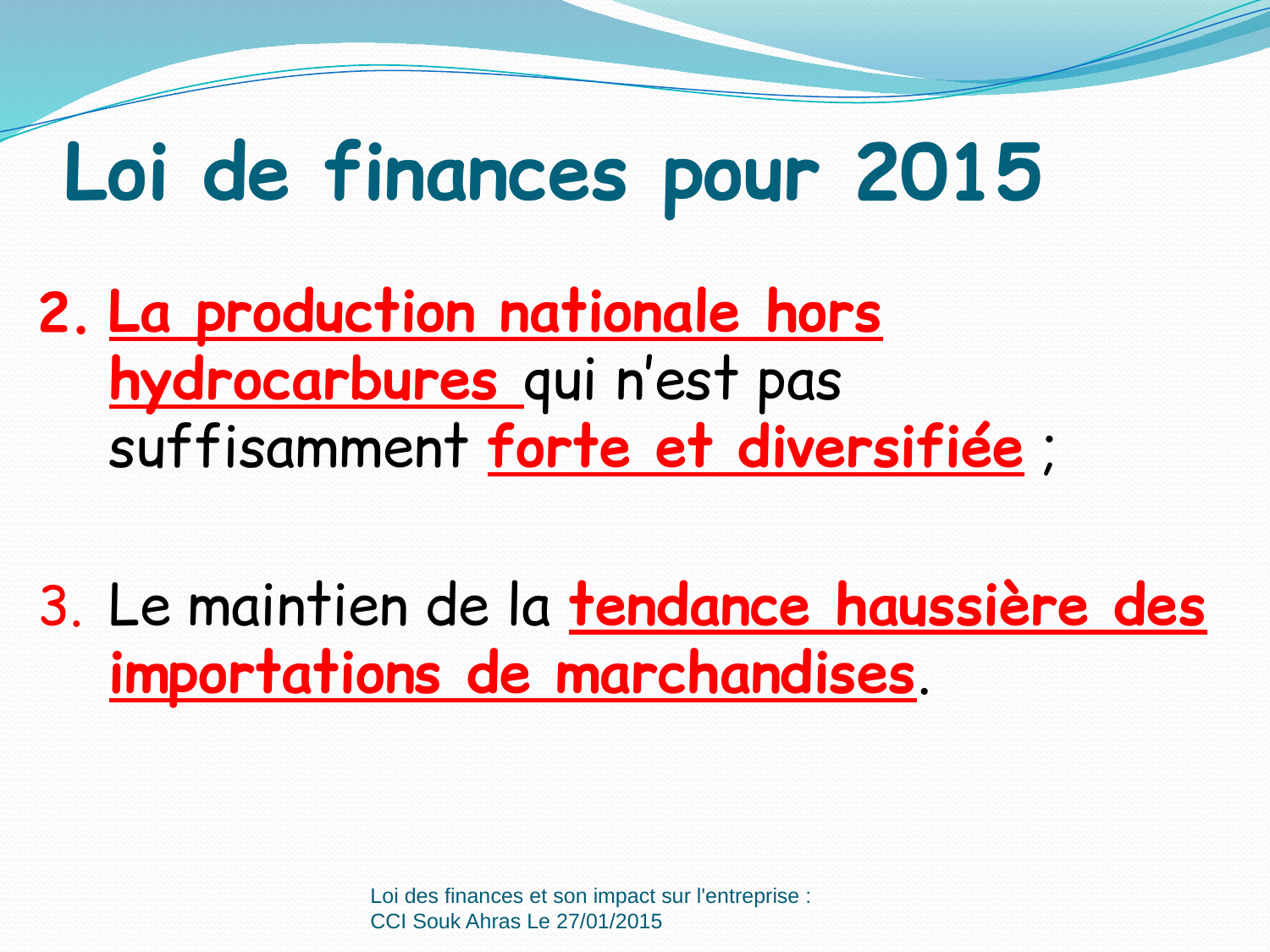

# Loi de finances pour 2015
La production nationale hors hydrocarbures qui n’est pas suffisamment forte et diversifiée ;

Le maintien de la tendance haussière des importations de marchandises.

Loi des finances et son impact sur l'entreprise : CCI Souk Ahras Le 27/01/2015